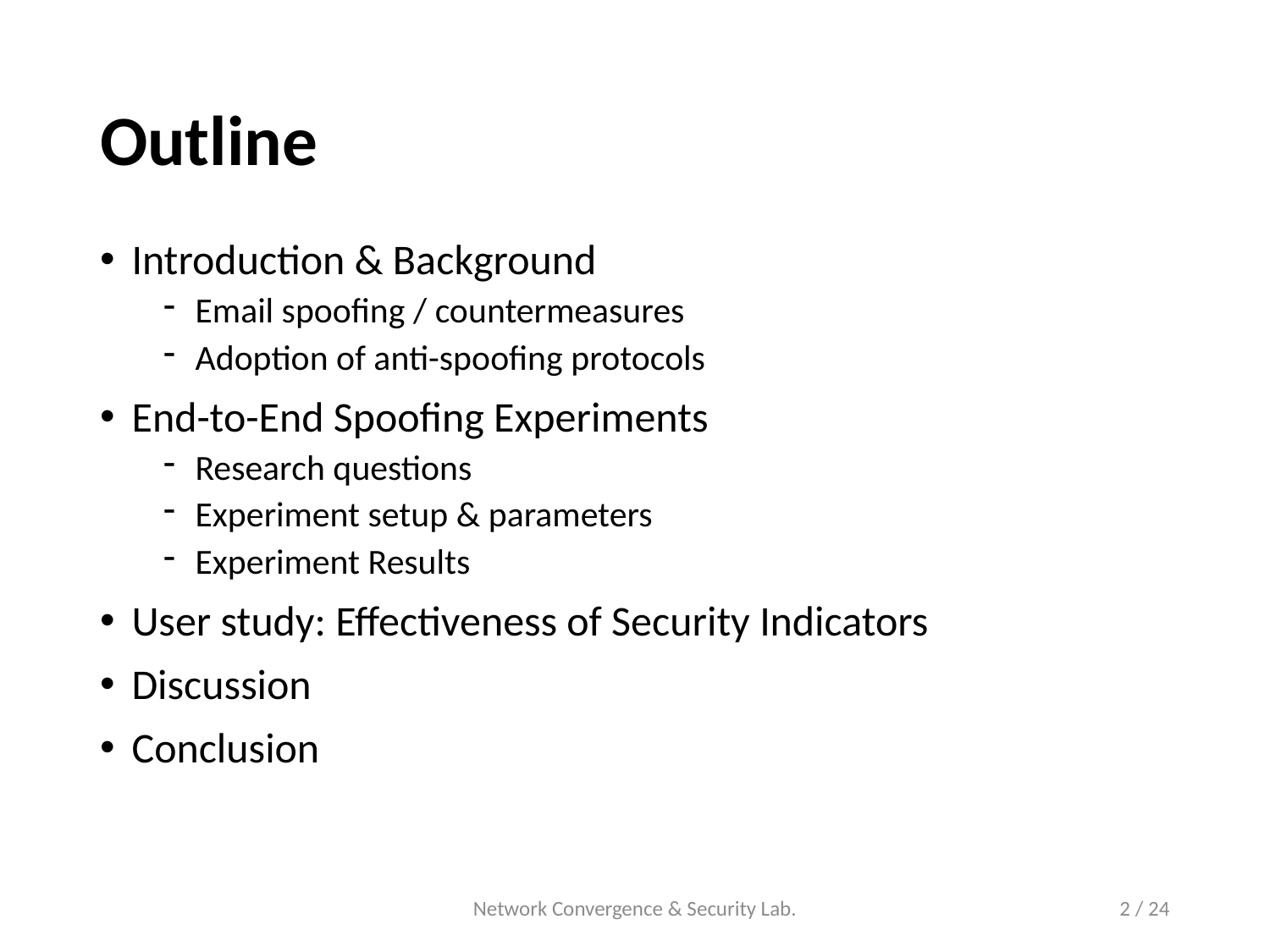

# Outline
Introduction & Background
Email spoofing / countermeasures
Adoption of anti-spoofing protocols
End-to-End Spoofing Experiments
Research questions
Experiment setup & parameters
Experiment Results
User study: Effectiveness of Security Indicators
Discussion
Conclusion
Network Convergence & Security Lab.
2 / 24